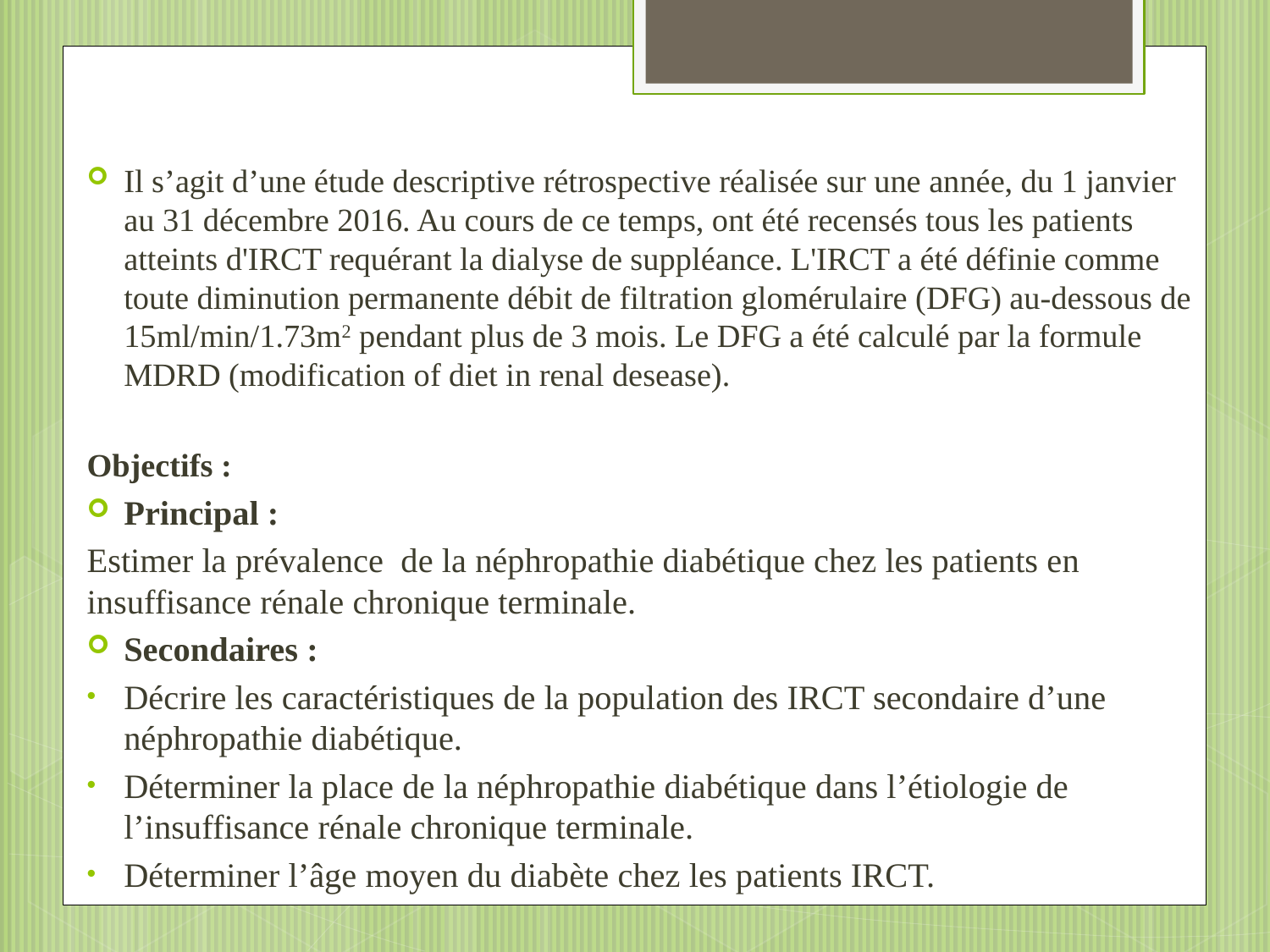

#

Il s’agit d’une étude descriptive rétrospective réalisée sur une année, du 1 janvier au 31 décembre 2016. Au cours de ce temps, ont été recensés tous les patients atteints d'IRCT requérant la dialyse de suppléance. L'IRCT a été définie comme toute diminution permanente débit de filtration glomérulaire (DFG) au-dessous de 15ml/min/1.73m2 pendant plus de 3 mois. Le DFG a été calculé par la formule MDRD (modification of diet in renal desease).

Objectifs :
Principal :
Estimer la prévalence  de la néphropathie diabétique chez les patients en insuffisance rénale chronique terminale.
Secondaires :
Décrire les caractéristiques de la population des IRCT secondaire d’une néphropathie diabétique.
Déterminer la place de la néphropathie diabétique dans l’étiologie de l’insuffisance rénale chronique terminale.
Déterminer l’âge moyen du diabète chez les patients IRCT.